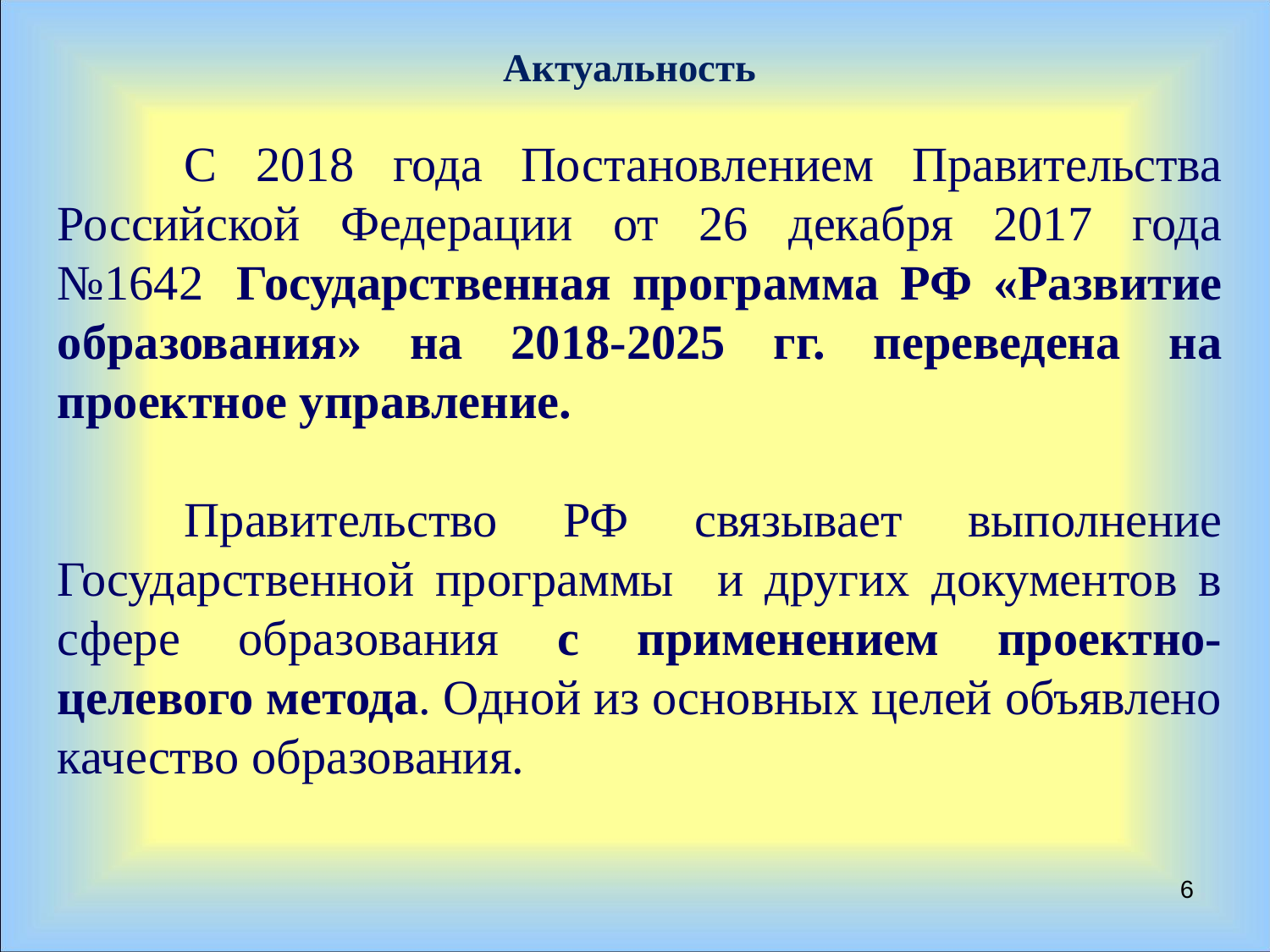

# Актуальность
	С 2018 года Постановлением Правительства Российской Федерации от 26 декабря 2017 года №1642  Государственная программа РФ «Развитие образования» на 2018-2025 гг. переведена на проектное управление.

	Правительство РФ связывает выполнение Государственной программы  и других документов в сфере образования с применением проектно-целевого метода. Одной из основных целей объявлено качество образования.
6